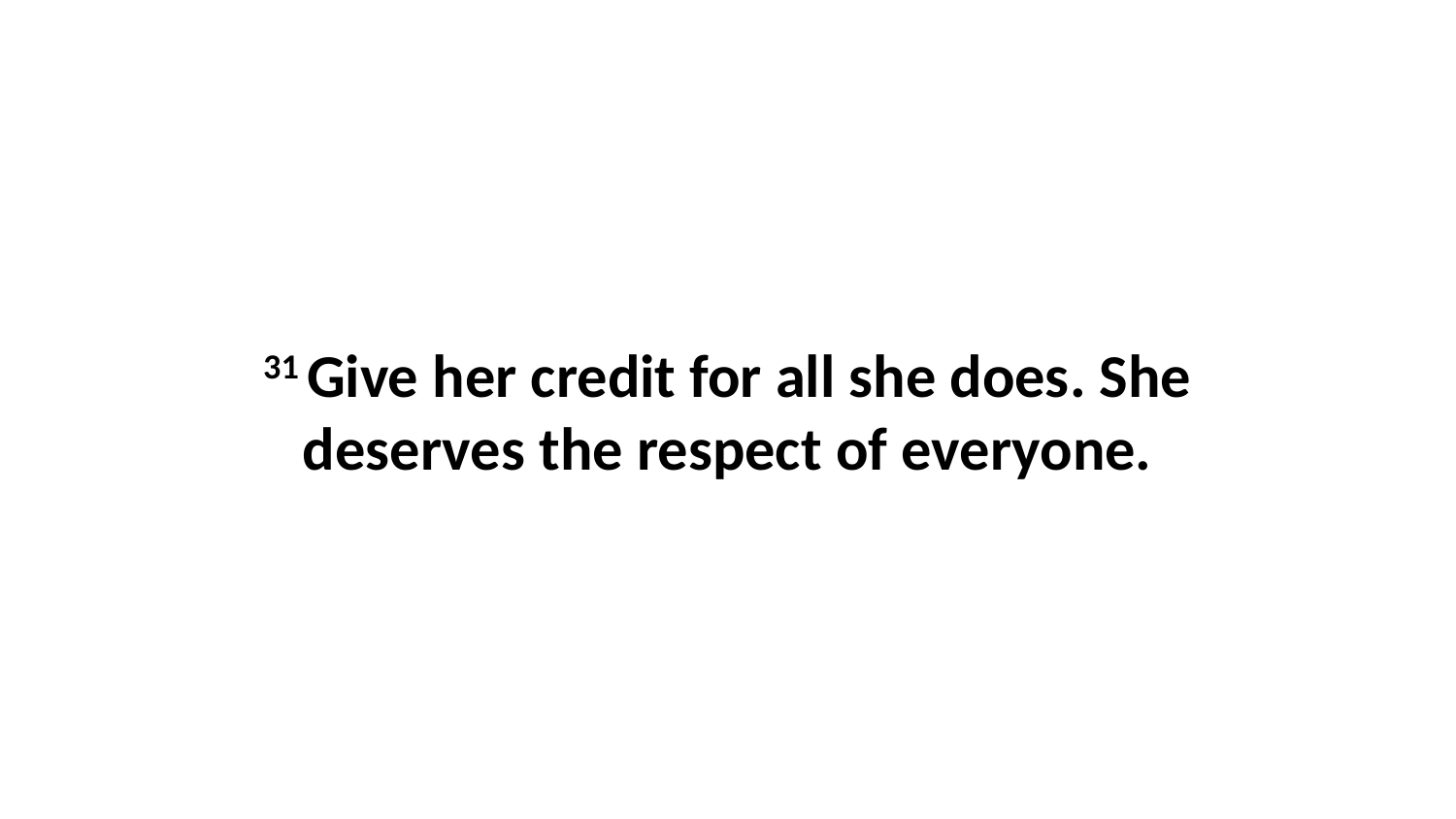

31 Give her credit for all she does. She deserves the respect of everyone.